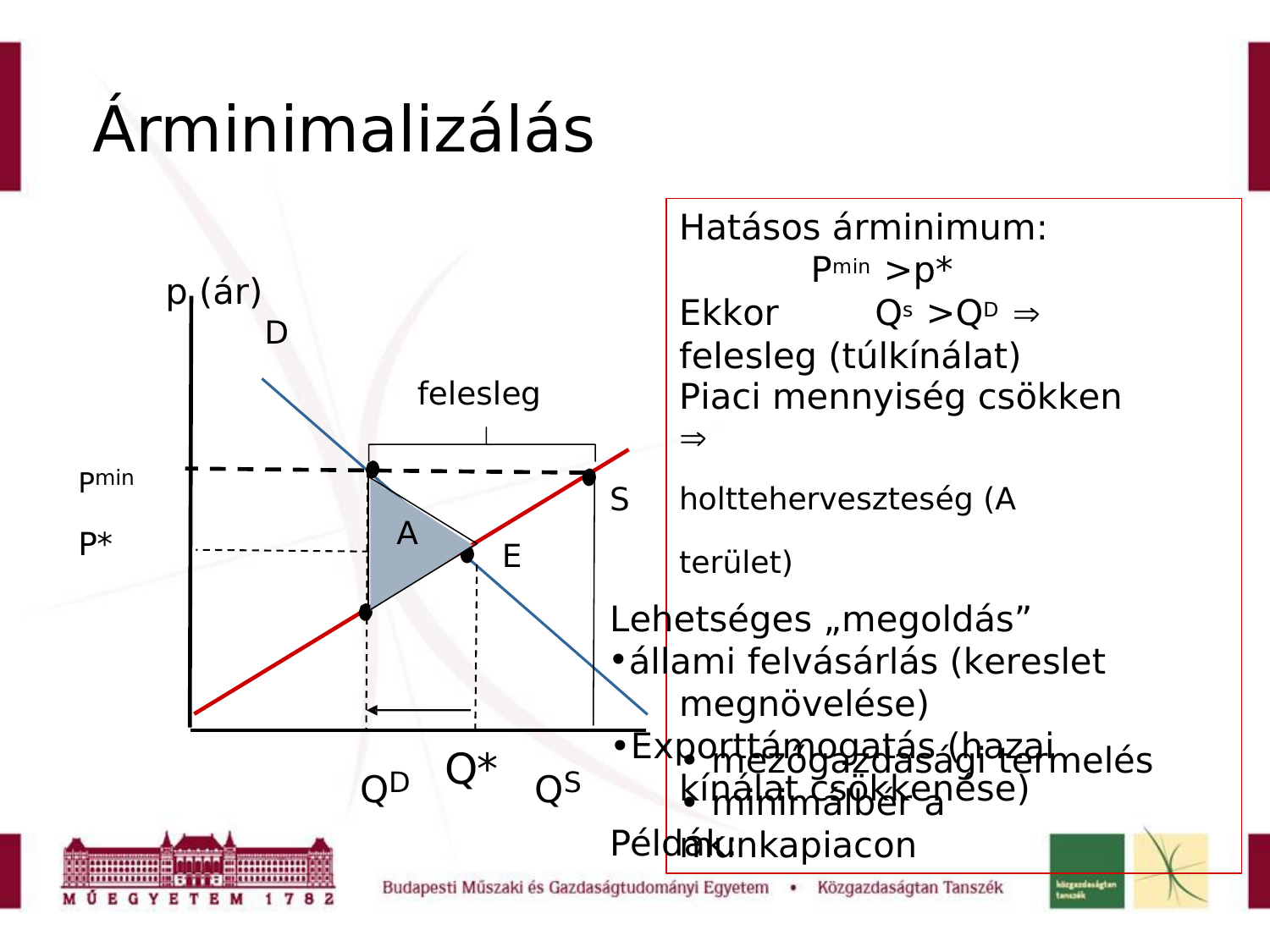

# Árminimalizálás

Hatásos árminimum:
Pmin  >p*
Ekkor	Qs  >QD  ⇒ felesleg (túlkínálat)
Piaci mennyiség csökken ⇒
S	holtteherveszteség (A terület)
Lehetséges „megoldás”
állami felvásárlás (kereslet megnövelése)
•Exporttámogatás (hazai kínálat csökkenése)
Példák:
p (ár)
D
felesleg
Pmin

A
P*
E

QD
QS

• mezőgazdasági termelés
• minimálbér a munkapiacon
Q*